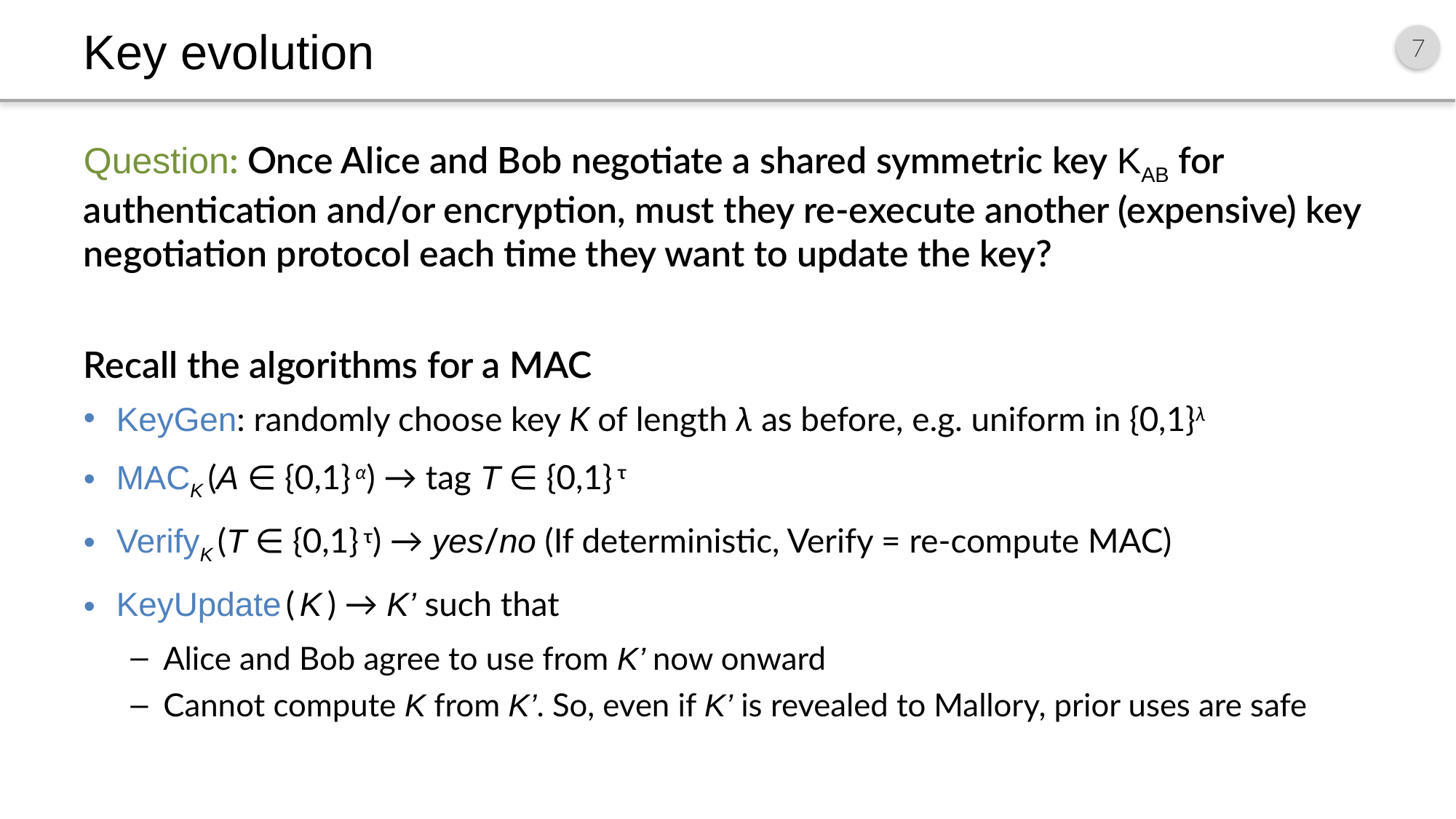

# Key evolution
Question: Once Alice and Bob negotiate a shared symmetric key KAB for authentication and/or encryption, must they re-execute another (expensive) key negotiation protocol each time they want to update the key?

Recall the algorithms for a MAC
KeyGen: randomly choose key K of length λ as before, e.g. uniform in {0,1}λ
MACK (A ∈ {0,1} α) → tag T ∈ {0,1} τ
VerifyK (T ∈ {0,1} τ) → yes/no (If deterministic, Verify = re-compute MAC)
KeyUpdate ( K ) → K’ such that
Alice and Bob agree to use from K’ now onward
Cannot compute K from K’. So, even if K’ is revealed to Mallory, prior uses are safe